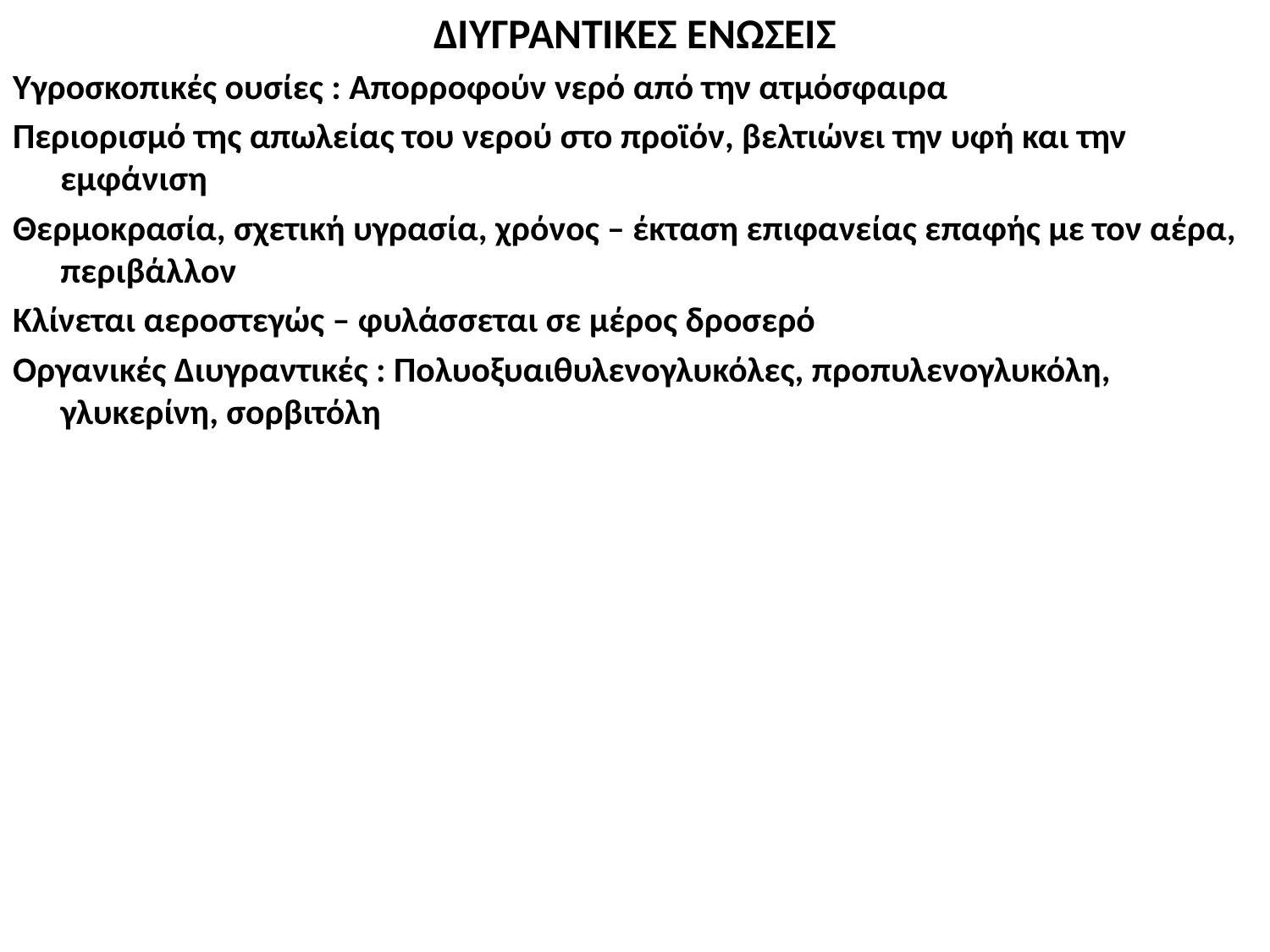

ΔΙΥΓΡΑΝΤΙΚΕΣ ΕΝΩΣΕΙΣ
Υγροσκοπικές ουσίες : Απορροφούν νερό από την ατμόσφαιρα
Περιορισμό της απωλείας του νερού στο προϊόν, βελτιώνει την υφή και την εμφάνιση
Θερμοκρασία, σχετική υγρασία, χρόνος – έκταση επιφανείας επαφής με τον αέρα, περιβάλλον
Κλίνεται αεροστεγώς – φυλάσσεται σε μέρος δροσερό
Οργανικές Διυγραντικές : Πολυοξυαιθυλενογλυκόλες, προπυλενογλυκόλη, γλυκερίνη, σορβιτόλη